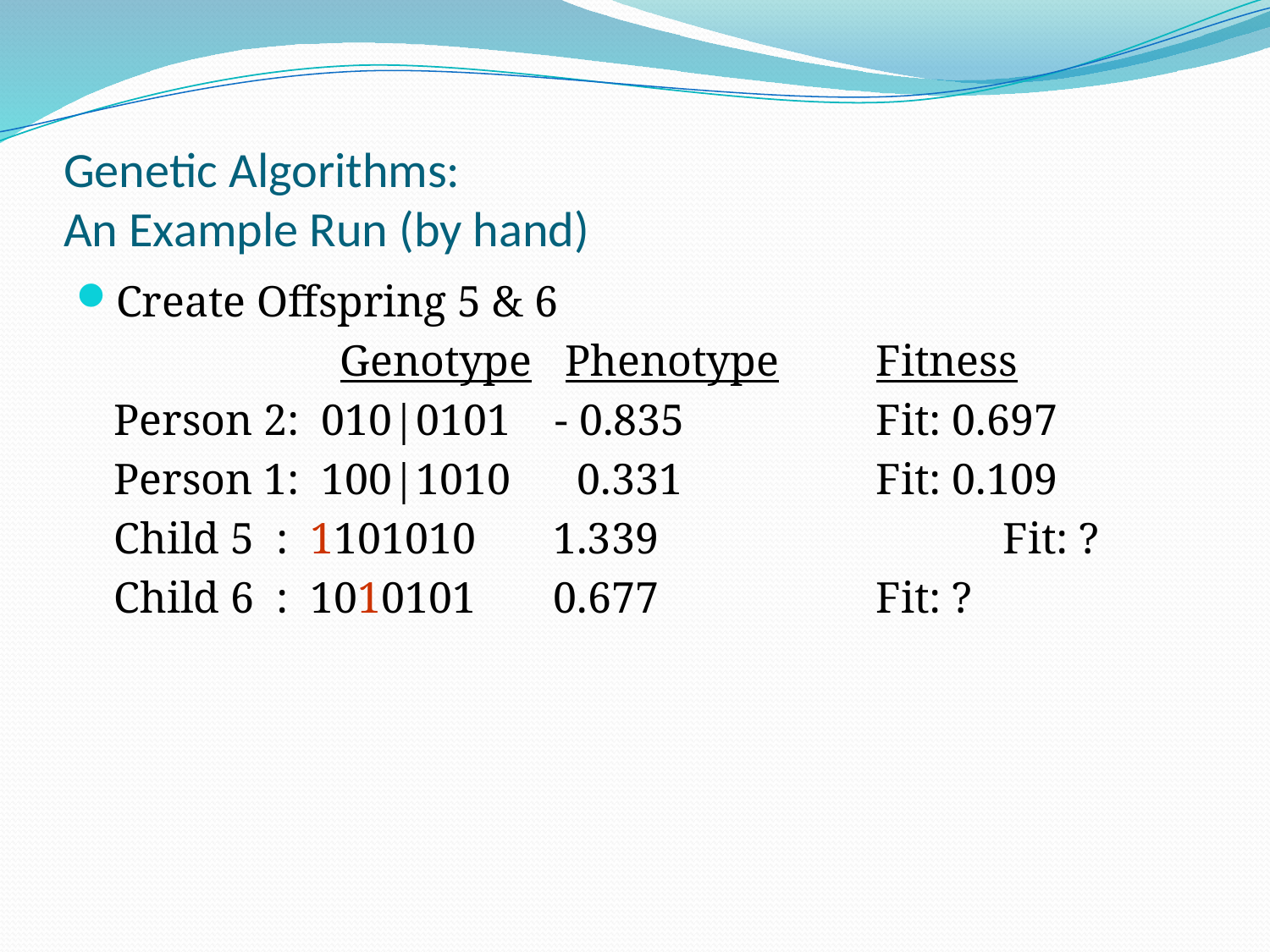

# Genetic Algorithms: An Example Run (by hand)
Create Offspring 5 & 6
		         Genotype   Phenotype 	Fitness
	Person 2:  010|0101    - 0.835		Fit: 0.697
	Person 1:  100|1010      0.331		Fit: 0.109
	Child 5  :  1101010       1.339			Fit: ?
	Child 6  :  1010101       0.677		Fit: ?